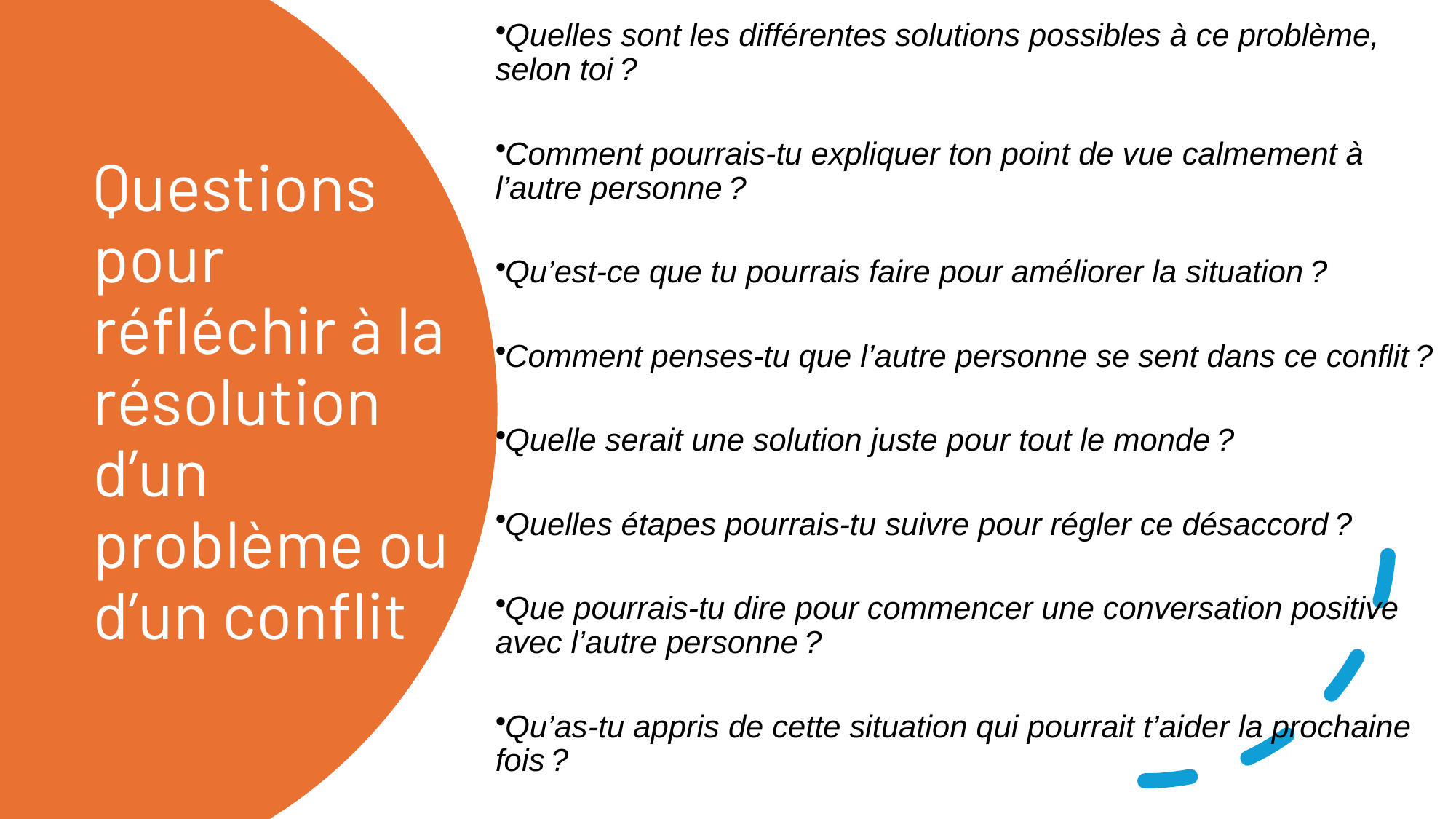

Quelles sont les différentes solutions possibles à ce problème, selon toi ?

Comment pourrais‑tu expliquer ton point de vue calmement à l’autre personne ?

Qu’est‑ce que tu pourrais faire pour améliorer la situation ?

Comment penses‑tu que l’autre personne se sent dans ce conflit ?

Quelle serait une solution juste pour tout le monde ?

Quelles étapes pourrais‑tu suivre pour régler ce désaccord ?

Que pourrais‑tu dire pour commencer une conversation positive avec l’autre personne ?

Qu’as‑tu appris de cette situation qui pourrait t’aider la prochaine fois ?
# Questions pour réfléchir à la résolution d’un problème ou d’un conflit